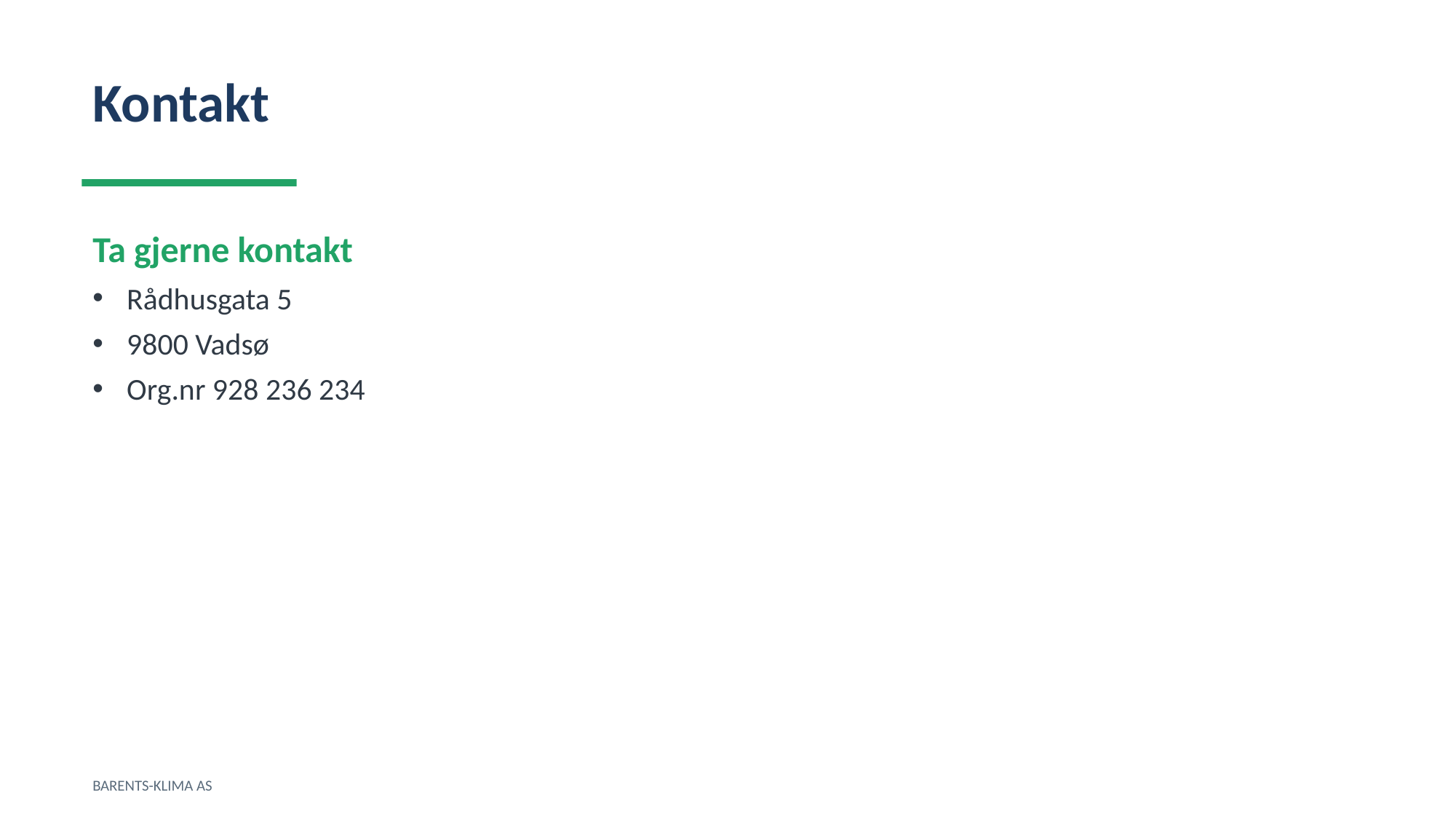

Kontakt

Ta gjerne kontakt
Rådhusgata 5
9800 Vadsø
Org.nr 928 236 234
BARENTS-KLIMA AS